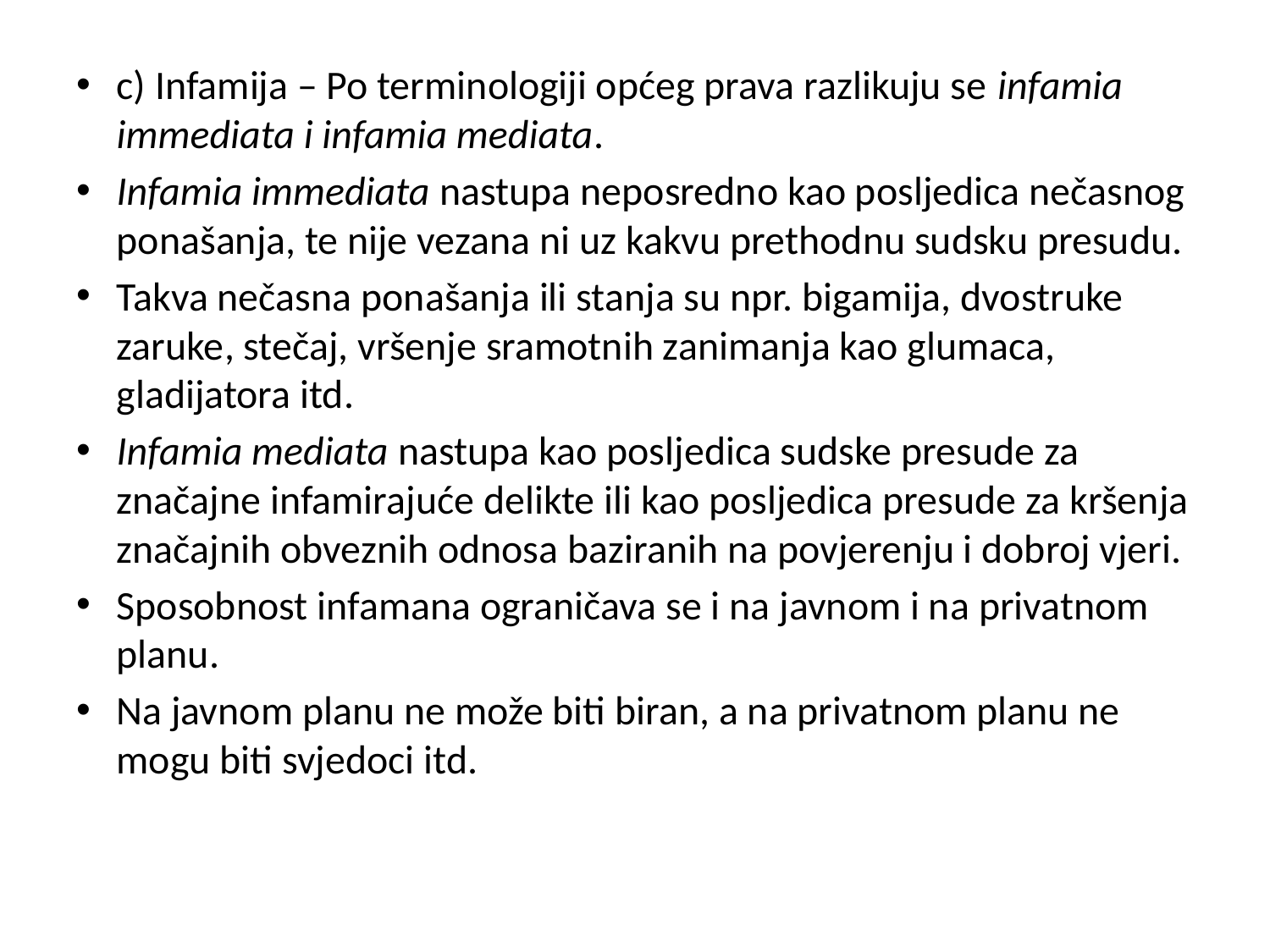

c) Infamija – Po terminologiji općeg prava razlikuju se infamia immediata i infamia mediata.
Infamia immediata nastupa neposredno kao posljedica nečasnog ponašanja, te nije vezana ni uz kakvu prethodnu sudsku presudu.
Takva nečasna ponašanja ili stanja su npr. bigamija, dvostruke zaruke, stečaj, vršenje sramotnih zanimanja kao glumaca, gladijatora itd.
Infamia mediata nastupa kao posljedica sudske presude za značajne infamirajuće delikte ili kao posljedica presude za kršenja značajnih obveznih odnosa baziranih na povjerenju i dobroj vjeri.
Sposobnost infamana ograničava se i na javnom i na privatnom planu.
Na javnom planu ne može biti biran, a na privatnom planu ne mogu biti svjedoci itd.